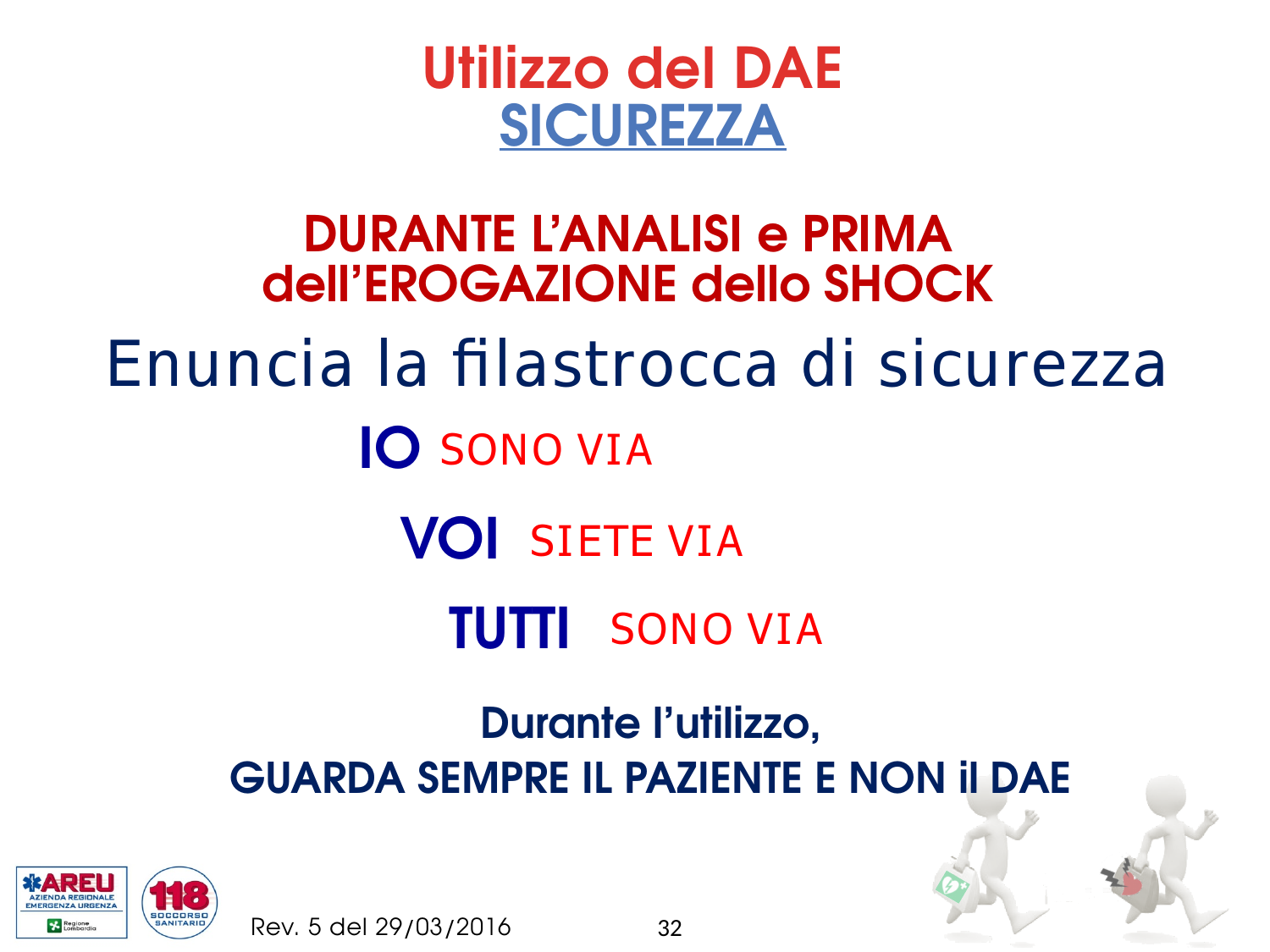

Utilizzo del DAE
SICUREZZA
DURANTE L’ANALISI e PRIMA dell’EROGAZIONE dello SHOCK
Enuncia la filastrocca di sicurezza
IO
SONO VIA
VOI
SIETE VIA
TUTTI
SONO VIA
Durante l’utilizzo,

GUARDA SEMPRE IL PAZIENTE E NON il DAE

32